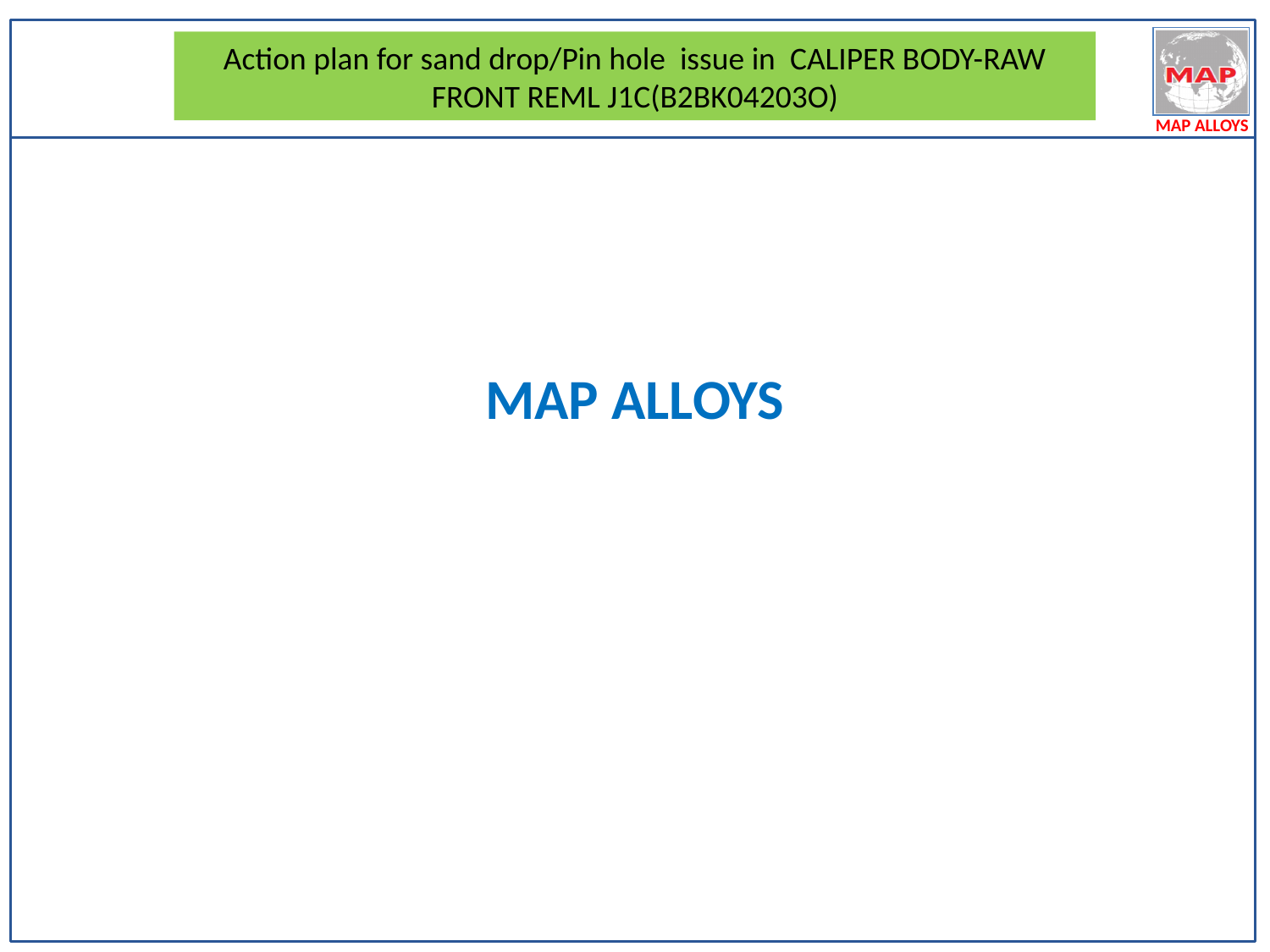

Action plan for sand drop/Pin hole  issue in  CALIPER BODY-RAW FRONT REML J1C(B2BK04203O)
MAP ALLOYS